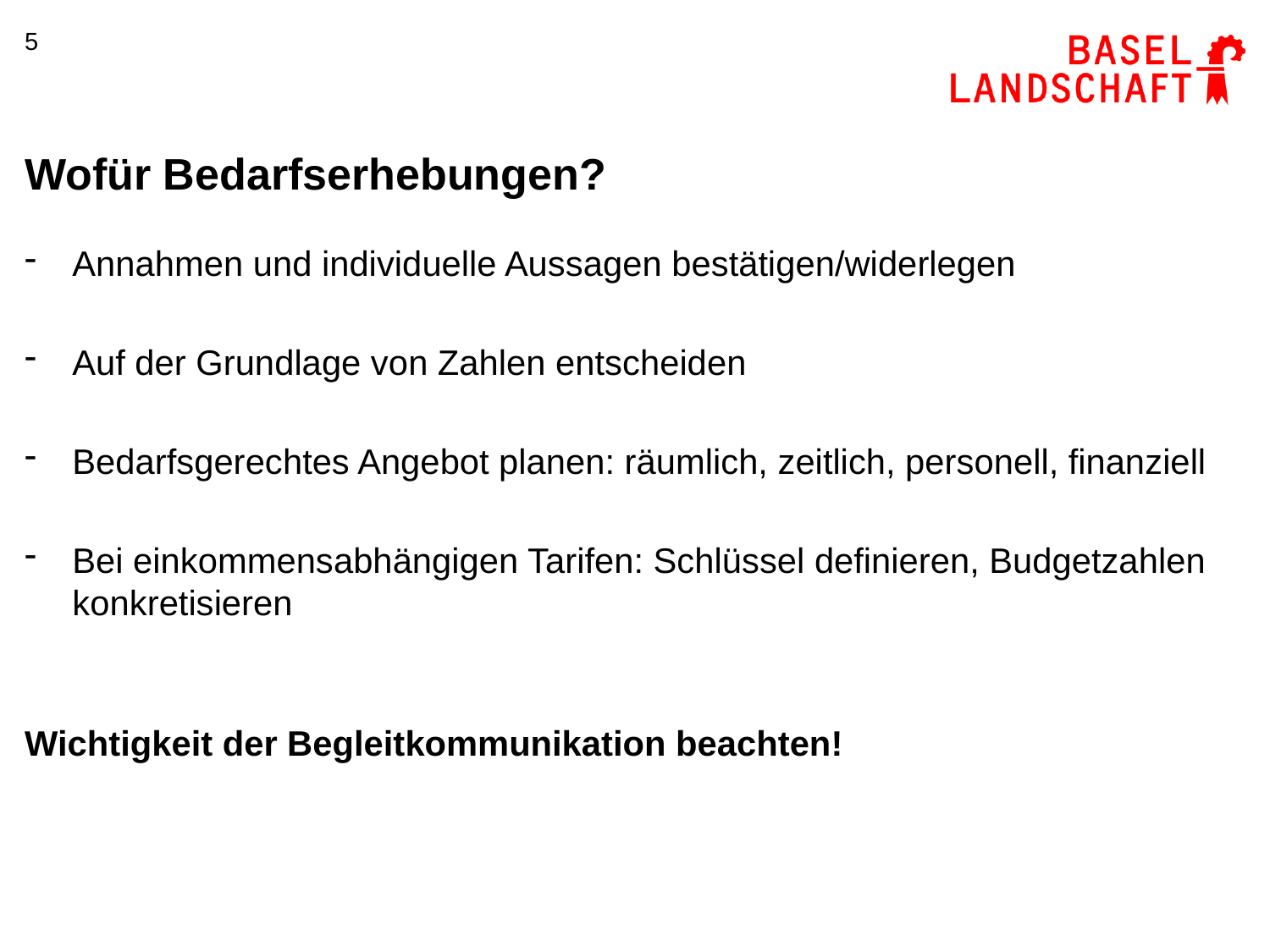

5
# Wofür Bedarfserhebungen?
Annahmen und individuelle Aussagen bestätigen/widerlegen

Auf der Grundlage von Zahlen entscheiden

Bedarfsgerechtes Angebot planen: räumlich, zeitlich, personell, finanziell

Bei einkommensabhängigen Tarifen: Schlüssel definieren, Budgetzahlen konkretisieren

Wichtigkeit der Begleitkommunikation beachten!